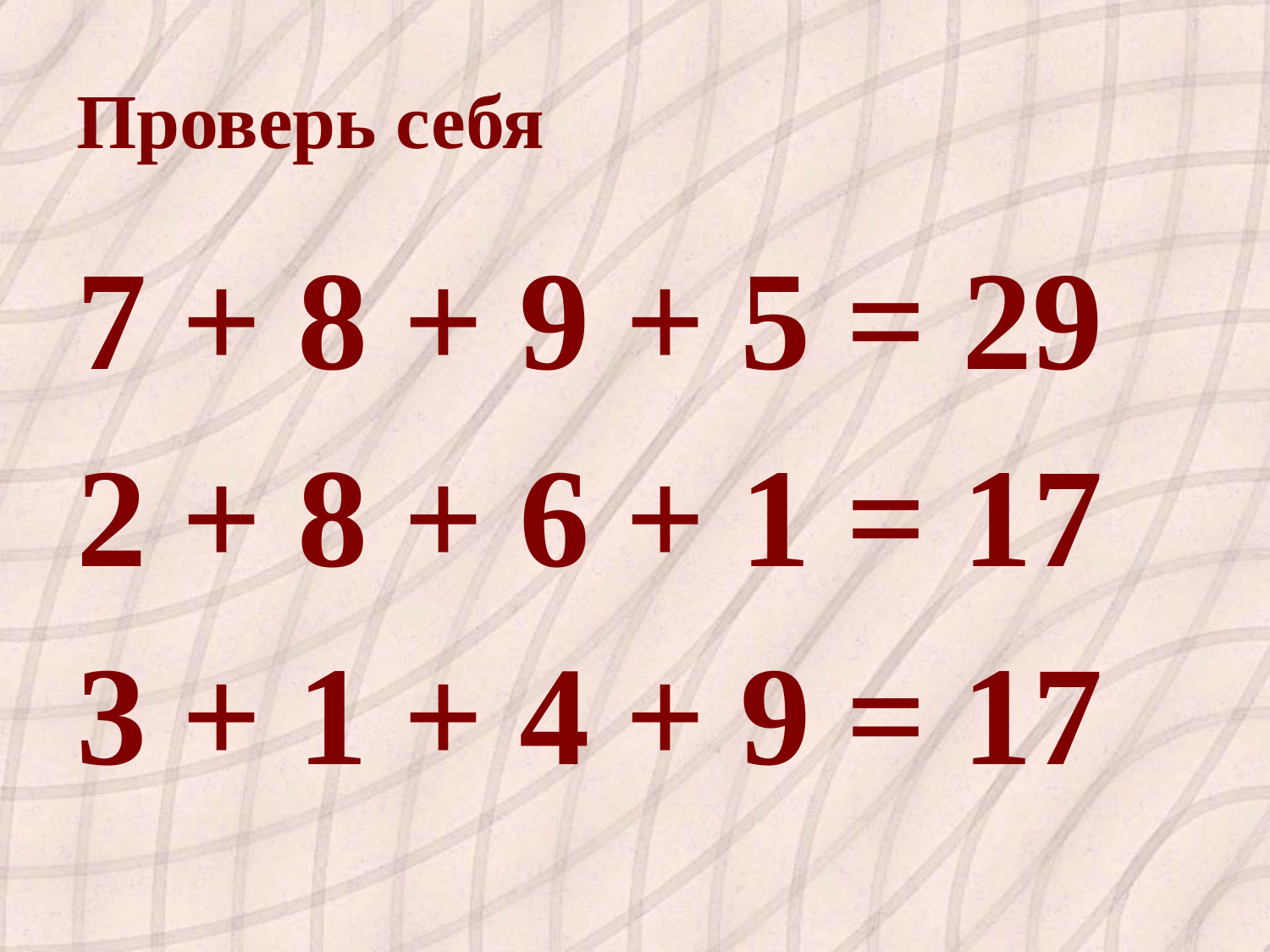

# Проверь себя
7 + 8 + 9 + 5 = 29
2 + 8 + 6 + 1 = 17
3 + 1 + 4 + 9 = 17